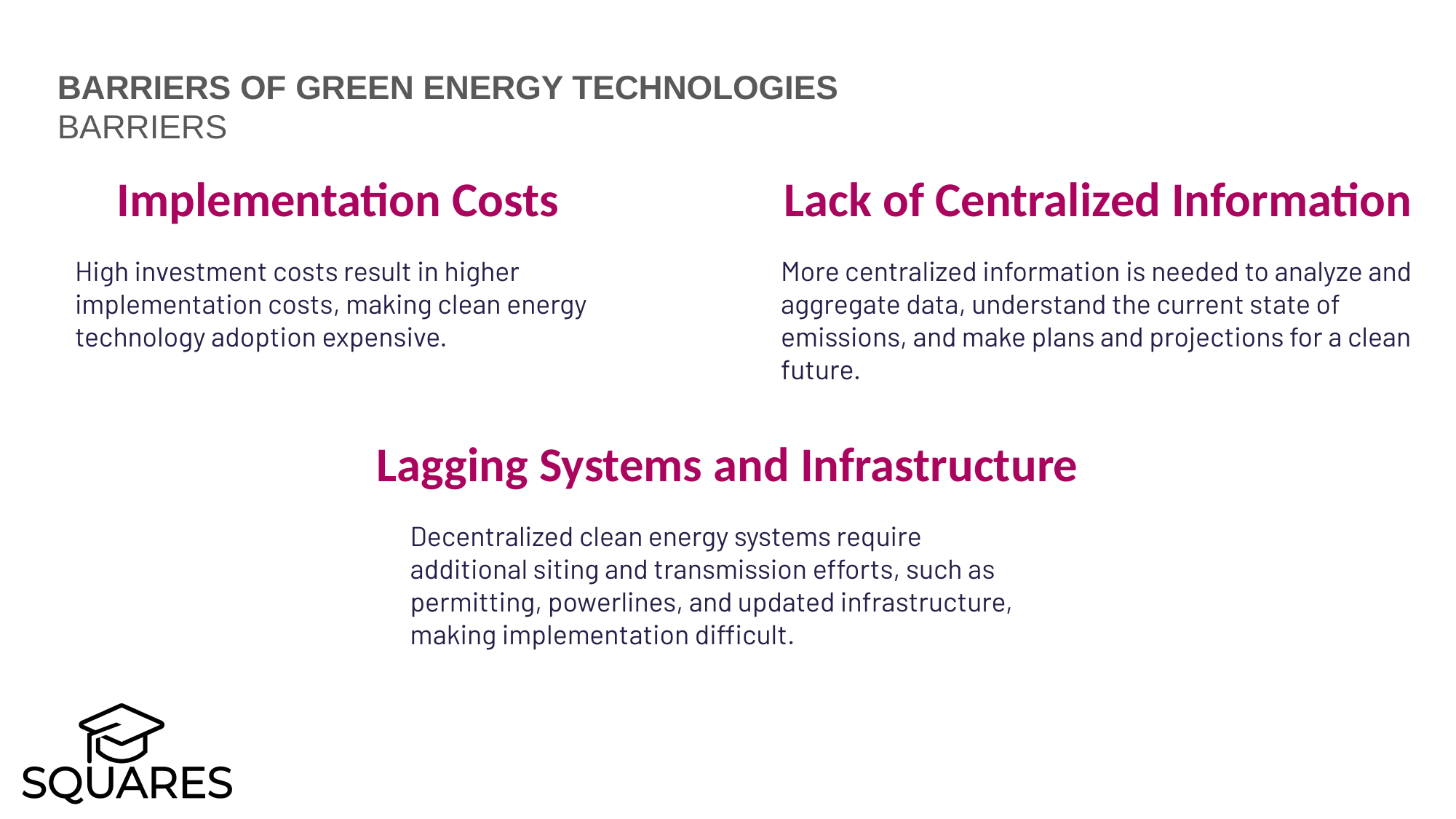

Barriers of Green energy technologies
Barriers
 Implementation Costs
Lack of Centralized Information
More centralized information is needed to analyze and aggregate data, understand the current state of emissions, and make plans and projections for a clean future.
High investment costs result in higher implementation costs, making clean energy technology adoption expensive.
Lagging Systems and Infrastructure
Decentralized clean energy systems require additional siting and transmission efforts, such as permitting, powerlines, and updated infrastructure, making implementation difficult.